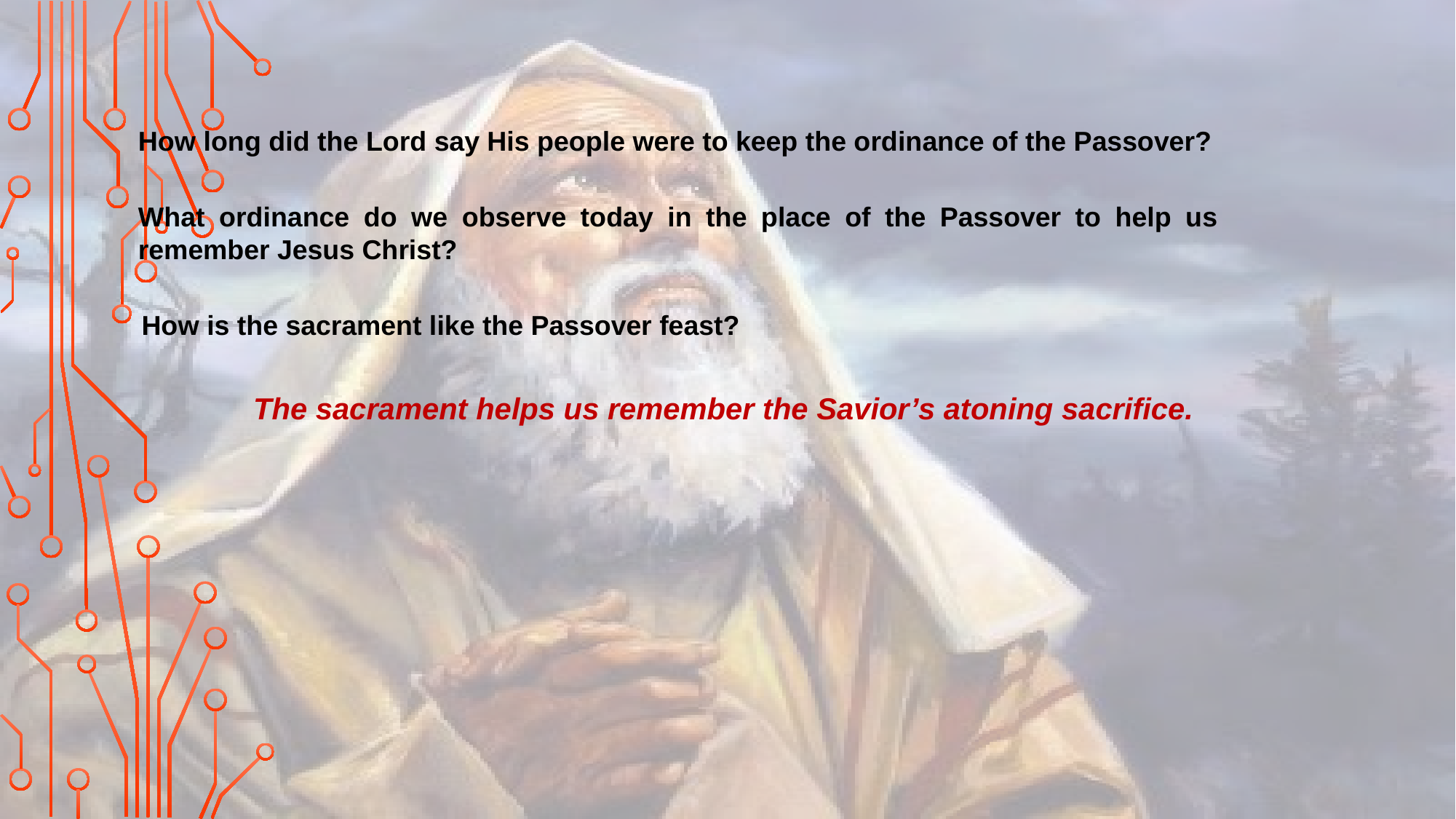

How long did the Lord say His people were to keep the ordinance of the Passover?
What ordinance do we observe today in the place of the Passover to help us remember Jesus Christ?
How is the sacrament like the Passover feast?
The sacrament helps us remember the Savior’s atoning sacrifice.